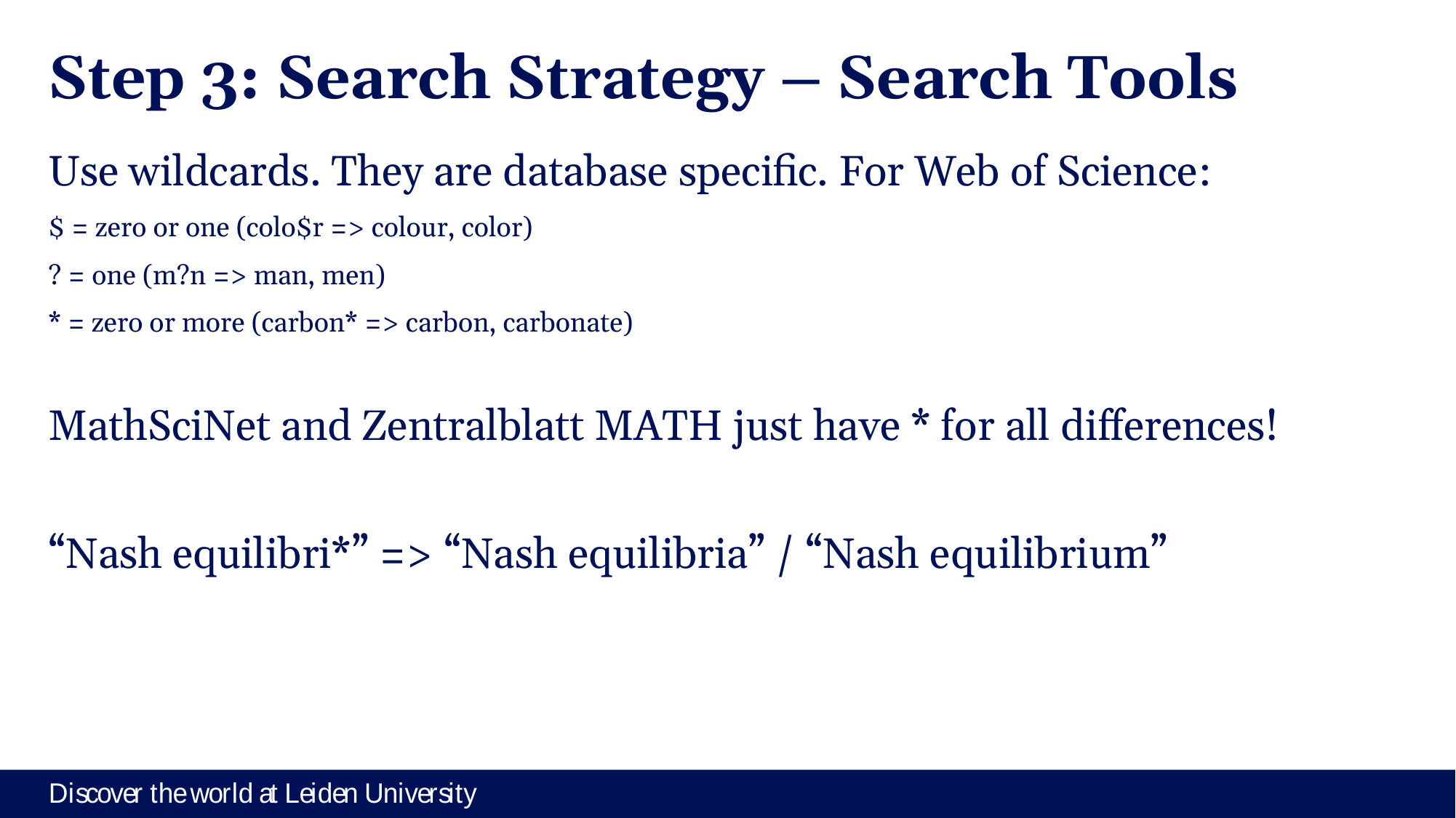

# Step 3: Search Strategy – Search Tools
Use wildcards. They are database specific. For Web of Science:
$ = zero or one (colo$r => colour, color)
? = one (m?n => man, men)
* = zero or more (carbon* => carbon, carbonate)

MathSciNet and Zentralblatt MATH just have * for all differences!

“Nash equilibri*” => “Nash equilibria” / “Nash equilibrium”